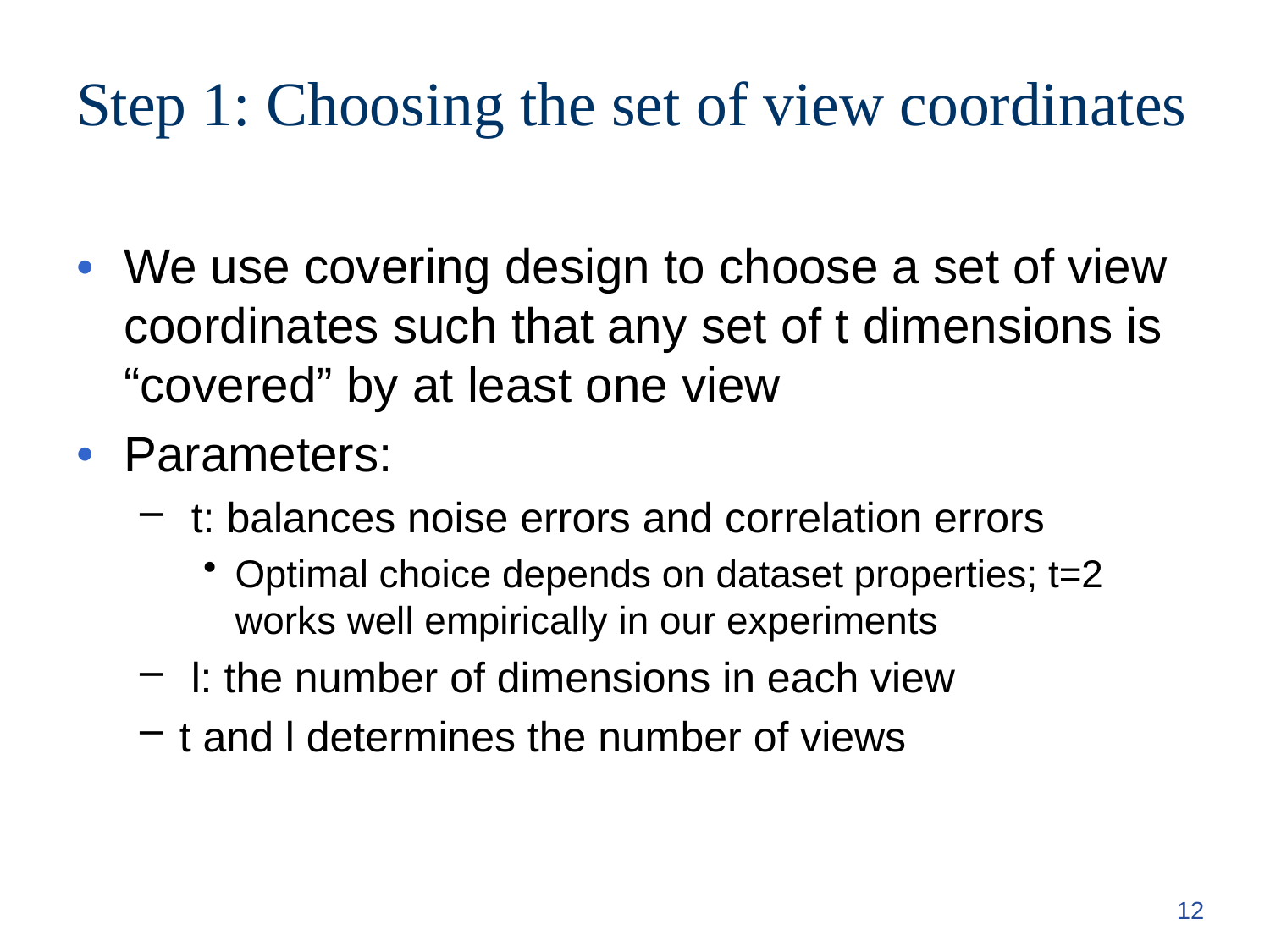

# Step 1: Choosing the set of view coordinates
We use covering design to choose a set of view coordinates such that any set of t dimensions is “covered” by at least one view
Parameters:
 t: balances noise errors and correlation errors
Optimal choice depends on dataset properties; t=2 works well empirically in our experiments
 l: the number of dimensions in each view
t and l determines the number of views
12